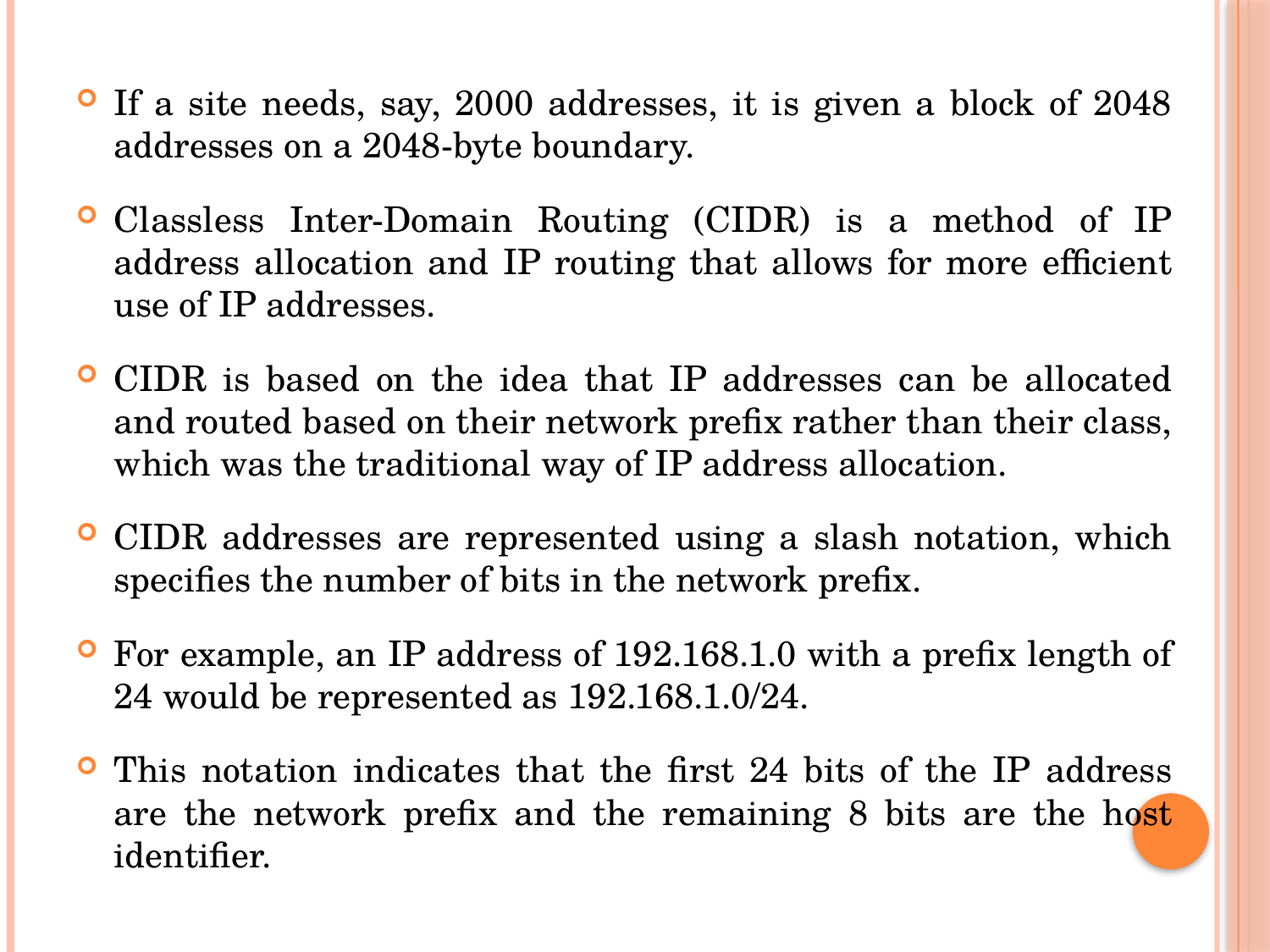

If a site needs, say, 2000 addresses, it is given a block of 2048 addresses on a 2048-byte boundary.
Classless Inter-Domain Routing (CIDR) is a method of IP address allocation and IP routing that allows for more efficient use of IP addresses.
CIDR is based on the idea that IP addresses can be allocated and routed based on their network prefix rather than their class, which was the traditional way of IP address allocation.
CIDR addresses are represented using a slash notation, which specifies the number of bits in the network prefix.
For example, an IP address of 192.168.1.0 with a prefix length of 24 would be represented as 192.168.1.0/24.
This notation indicates that the first 24 bits of the IP address are the network prefix and the remaining 8 bits are the host identifier.